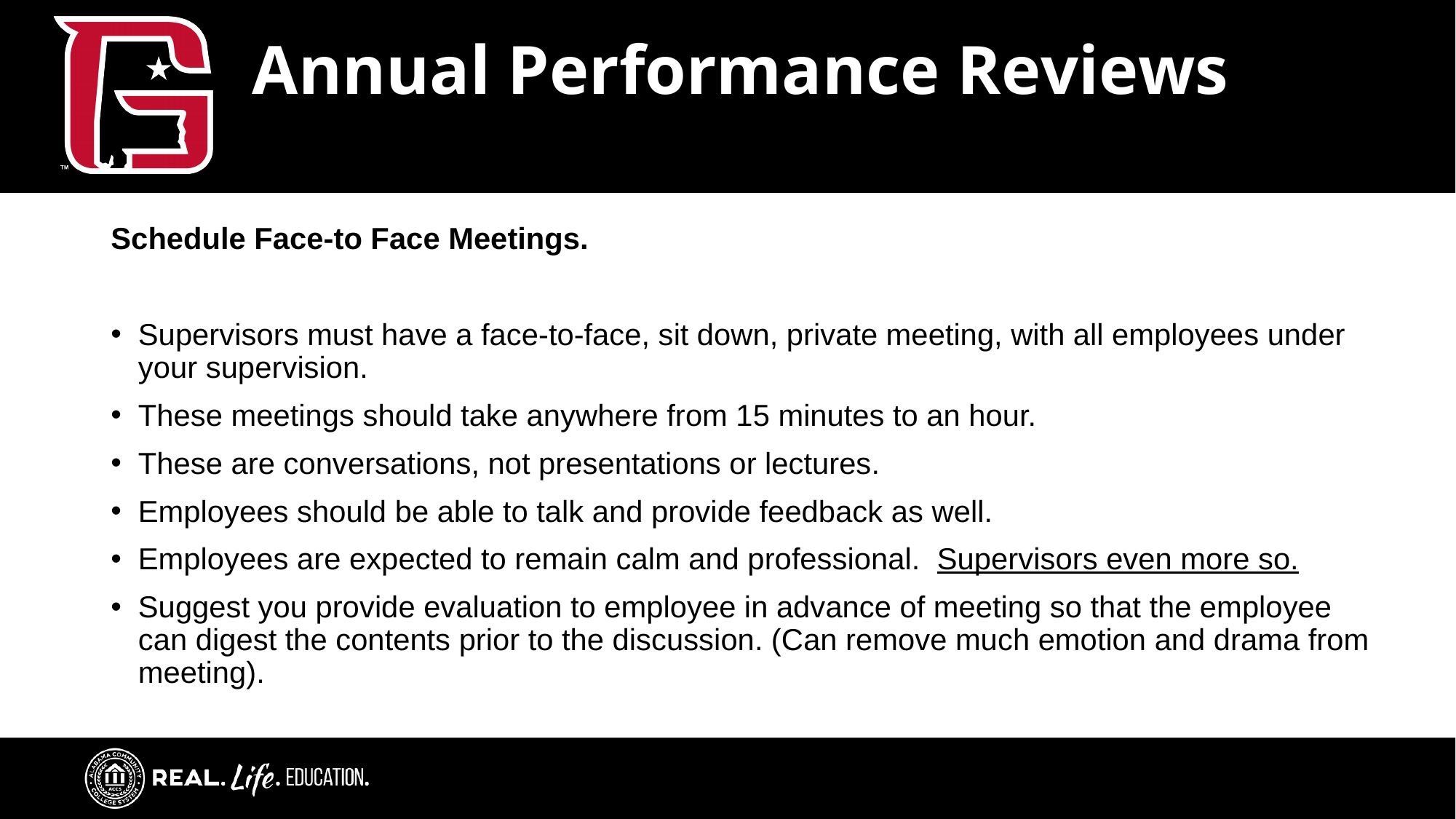

# Annual Performance Reviews
Schedule Face-to Face Meetings.

Supervisors must have a face-to-face, sit down, private meeting, with all employees under your supervision.
These meetings should take anywhere from 15 minutes to an hour.
These are conversations, not presentations or lectures.
Employees should be able to talk and provide feedback as well.
Employees are expected to remain calm and professional.  Supervisors even more so.
Suggest you provide evaluation to employee in advance of meeting so that the employee can digest the contents prior to the discussion. (Can remove much emotion and drama from meeting).

Avoid conversations where everything discussed in the meeting involves positive and negative recent events. Recent events color your judgment of the employee’s performance.
Supervisors are responsible to document positive occurrences such as completed projects, and negative occurrences such as a missed deadline, during the entire year.

Keep the review simple.  Prioritize and comment only on main points.